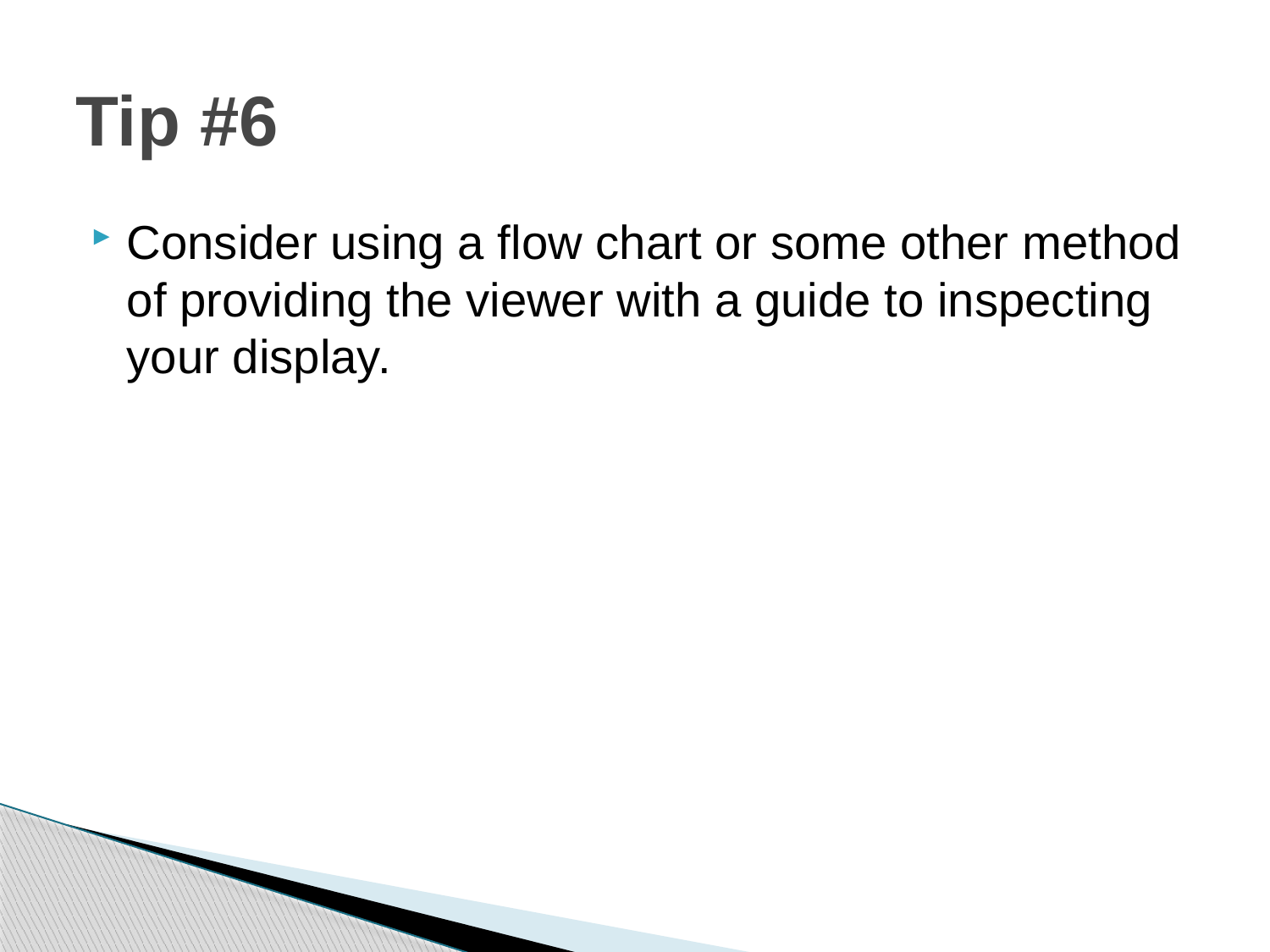

# Tip #6
Consider using a flow chart or some other method of providing the viewer with a guide to inspecting your display.